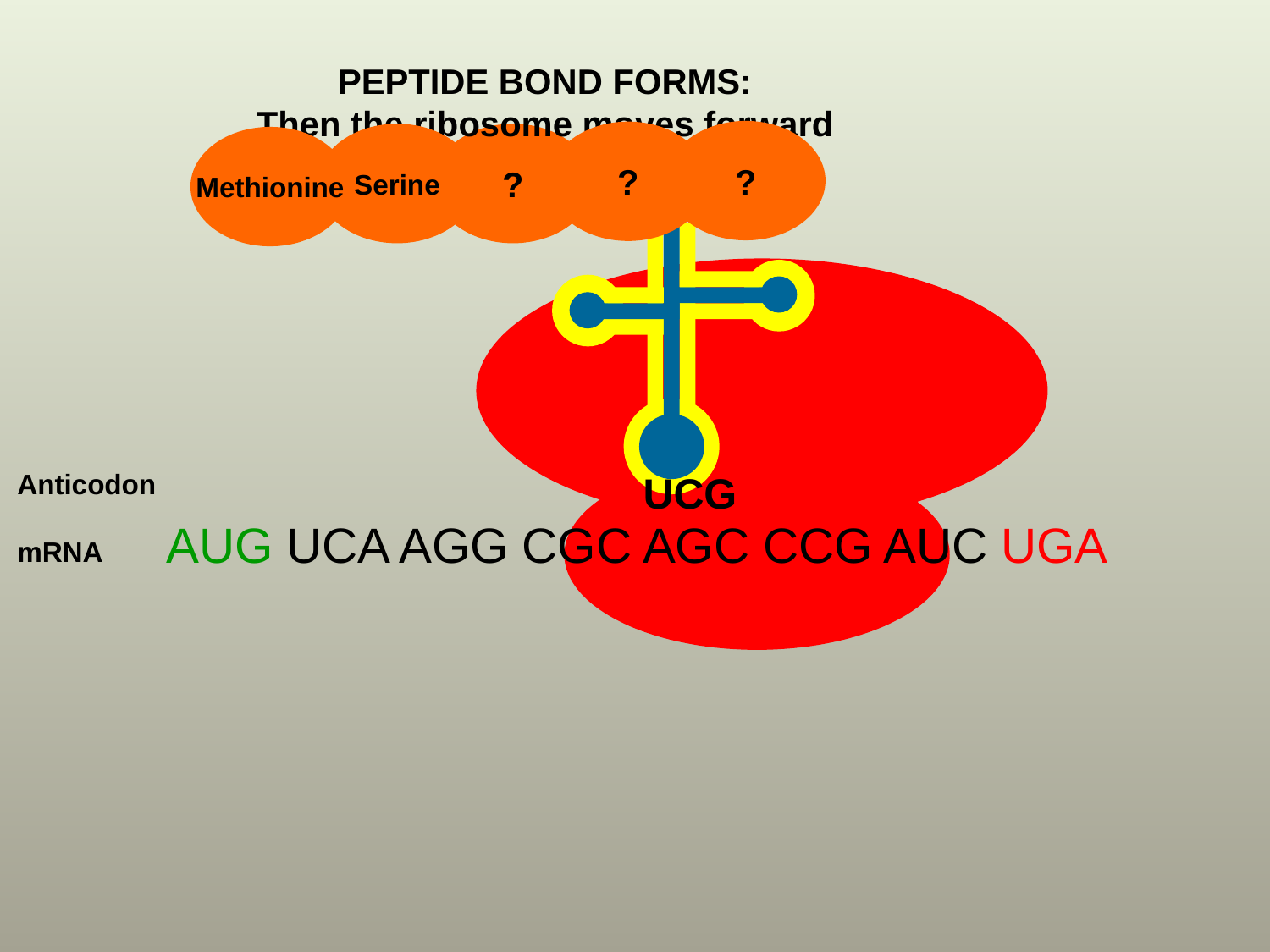

?

GGC
PEPTIDE BOND FORMS:
Then the ribosome moves forward
?
?
Serine
?
Methionine

UCG

Anticodon

mRNA
AUG UCA AGG CGC AGC CCG AUC UGA